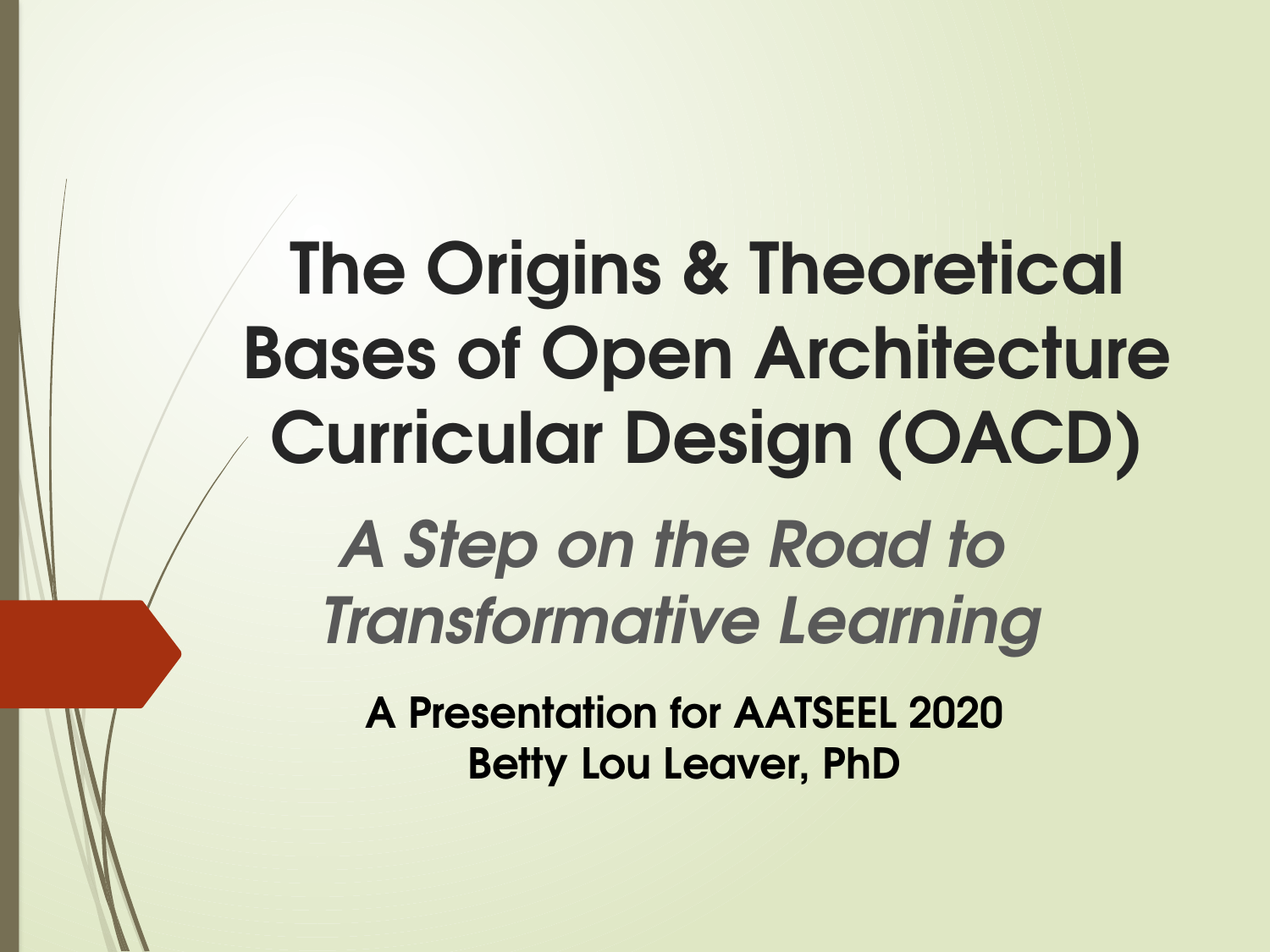

# The Origins & Theoretical Bases of Open Architecture Curricular Design (OACD)
A Step on the Road to
Transformative Learning
A Presentation for AATSEEL 2020
Betty Lou Leaver, PhD